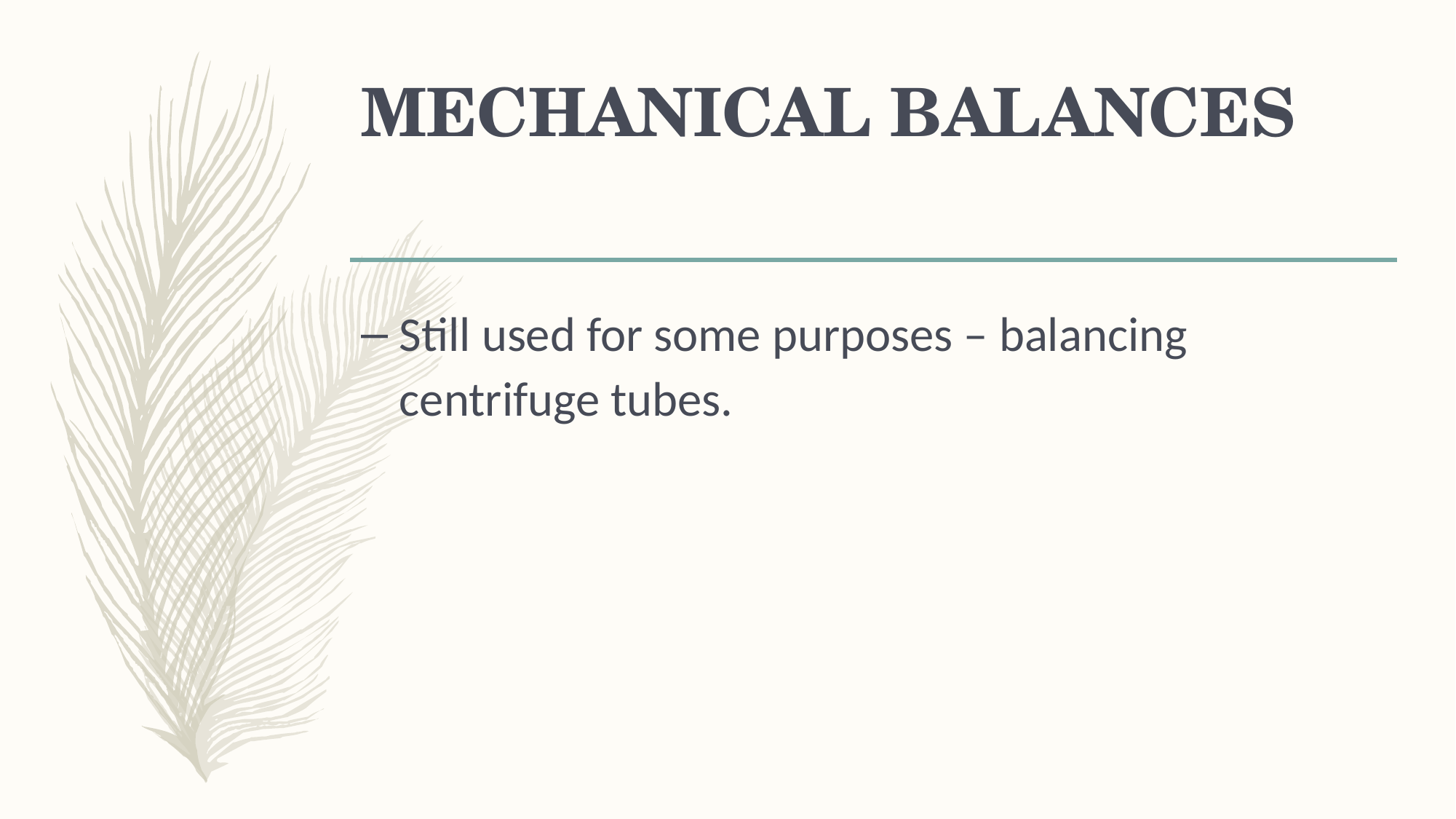

# MECHANICAL BALANCES
Still used for some purposes – balancing centrifuge tubes.